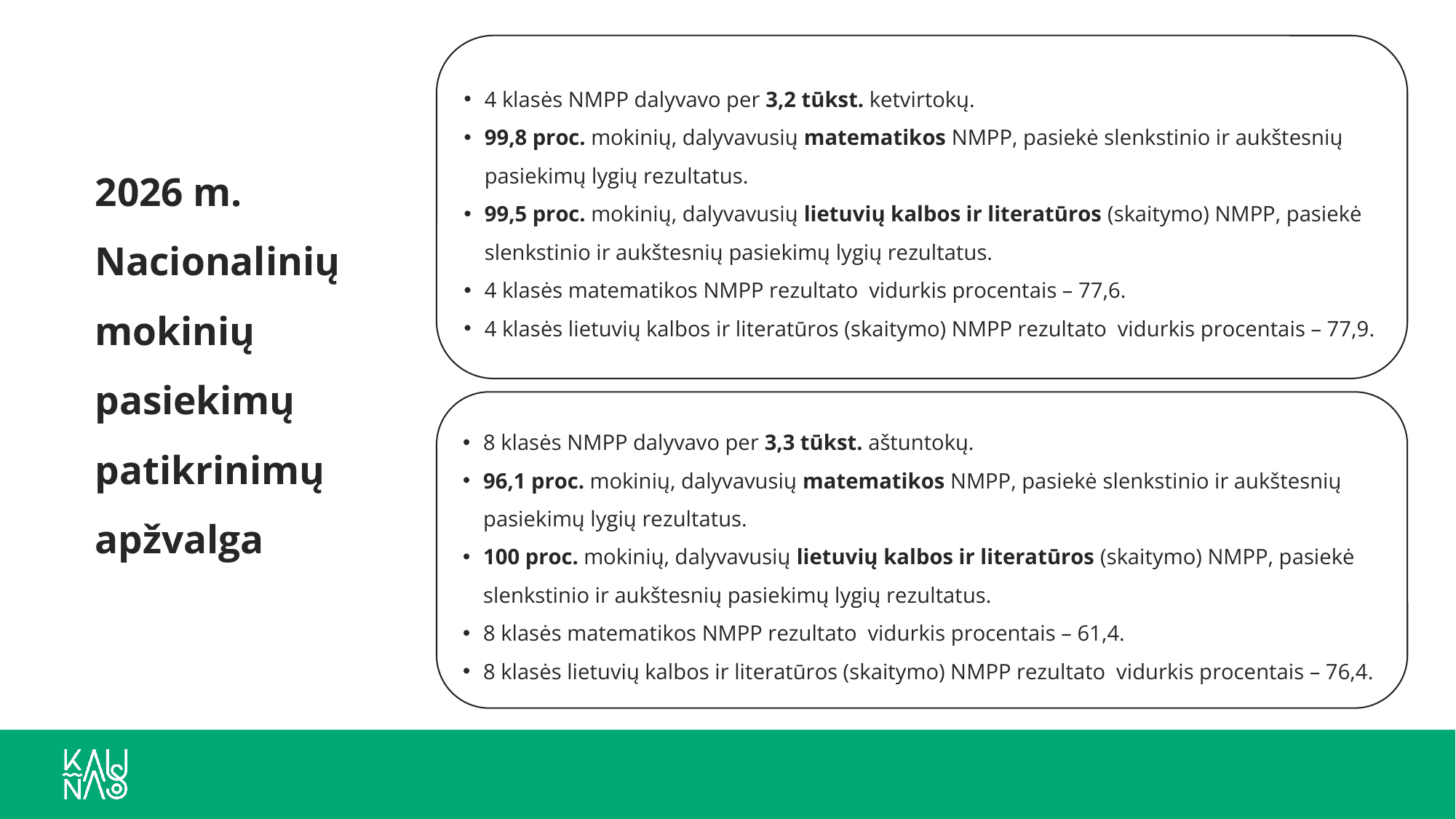

4 klasės NMPP dalyvavo per 3,2 tūkst. ketvirtokų.
99,8 proc. mokinių, dalyvavusių matematikos NMPP, pasiekė slenkstinio ir aukštesnių pasiekimų lygių rezultatus.
99,5 proc. mokinių, dalyvavusių lietuvių kalbos ir literatūros (skaitymo) NMPP, pasiekė slenkstinio ir aukštesnių pasiekimų lygių rezultatus.
4 klasės matematikos NMPP rezultato  vidurkis procentais – 77,6.
4 klasės lietuvių kalbos ir literatūros (skaitymo) NMPP rezultato  vidurkis procentais – 77,9.
2026 m. Nacionalinių mokinių pasiekimų patikrinimų apžvalga

8 klasės NMPP dalyvavo per 3,3 tūkst. aštuntokų.
96,1 proc. mokinių, dalyvavusių matematikos NMPP, pasiekė slenkstinio ir aukštesnių pasiekimų lygių rezultatus.
100 proc. mokinių, dalyvavusių lietuvių kalbos ir literatūros (skaitymo) NMPP, pasiekė slenkstinio ir aukštesnių pasiekimų lygių rezultatus.
8 klasės matematikos NMPP rezultato  vidurkis procentais – 61,4.
8 klasės lietuvių kalbos ir literatūros (skaitymo) NMPP rezultato  vidurkis procentais – 76,4.